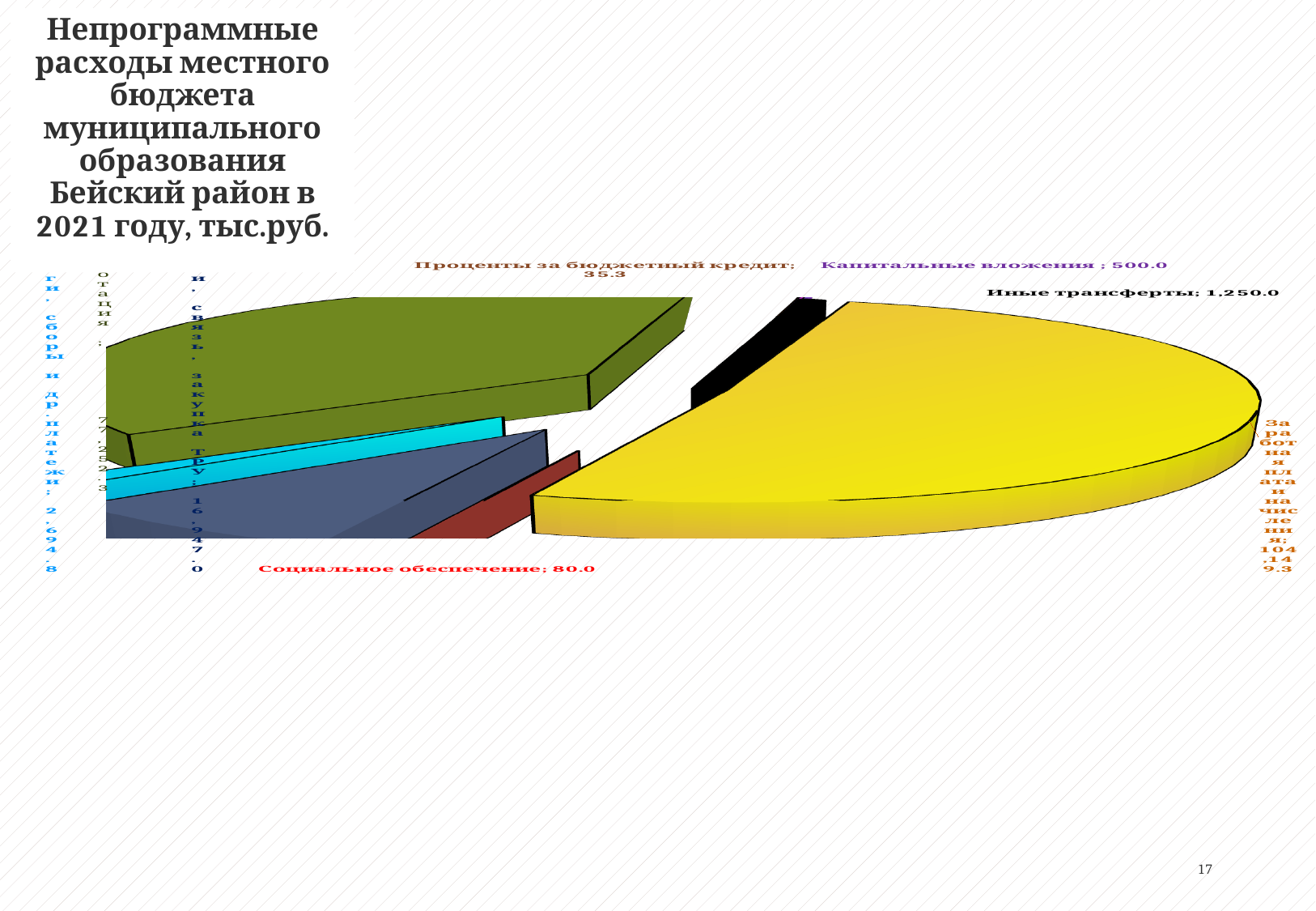

Непрограммные расходы местного бюджета муниципального образования Бейский район в 2021 году, тыс.руб.

[unsupported chart]

17